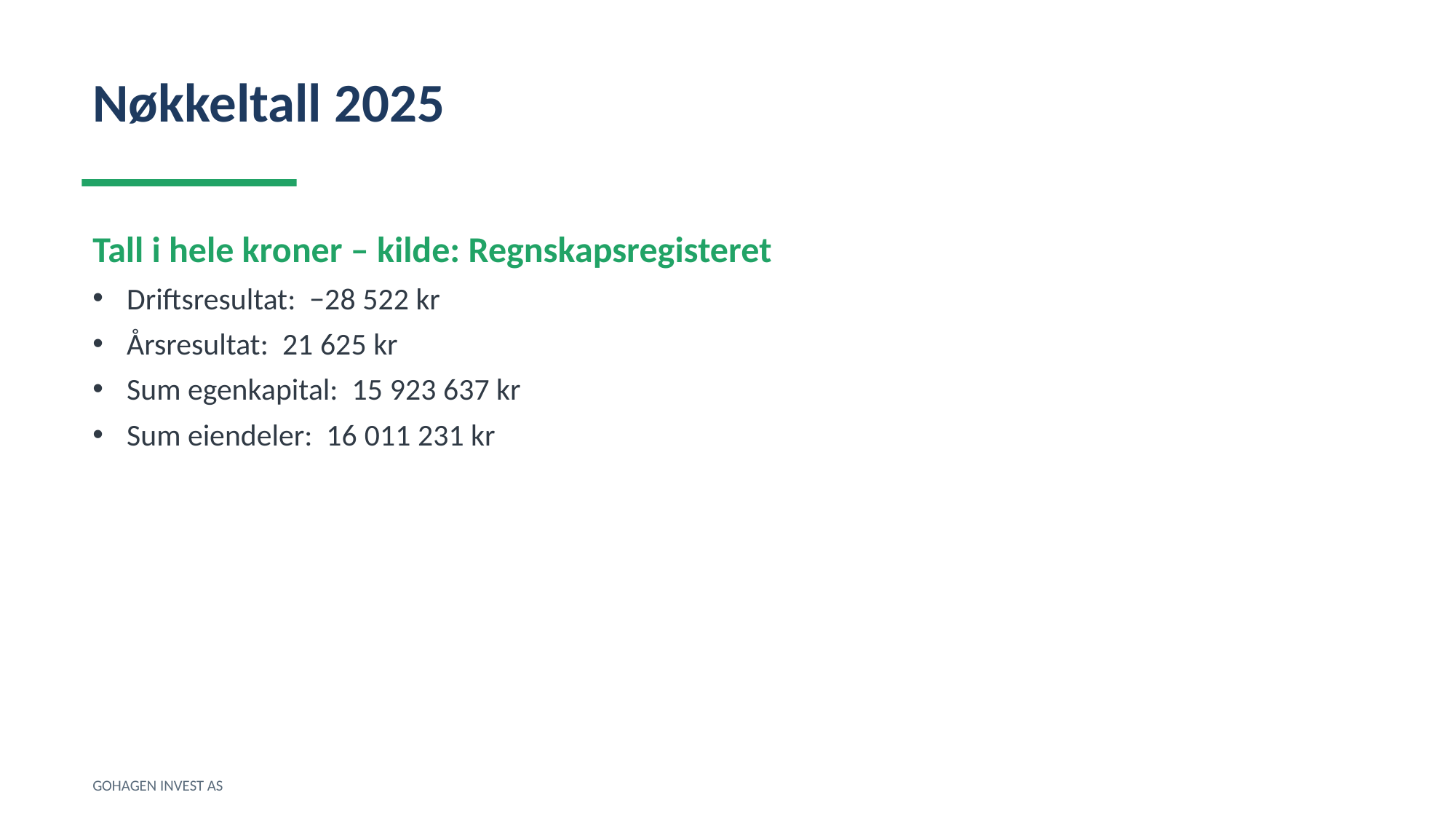

Nøkkeltall 2025

Tall i hele kroner – kilde: Regnskapsregisteret
Driftsresultat:  −28 522 kr
Årsresultat:  21 625 kr
Sum egenkapital:  15 923 637 kr
Sum eiendeler:  16 011 231 kr
GOHAGEN INVEST AS